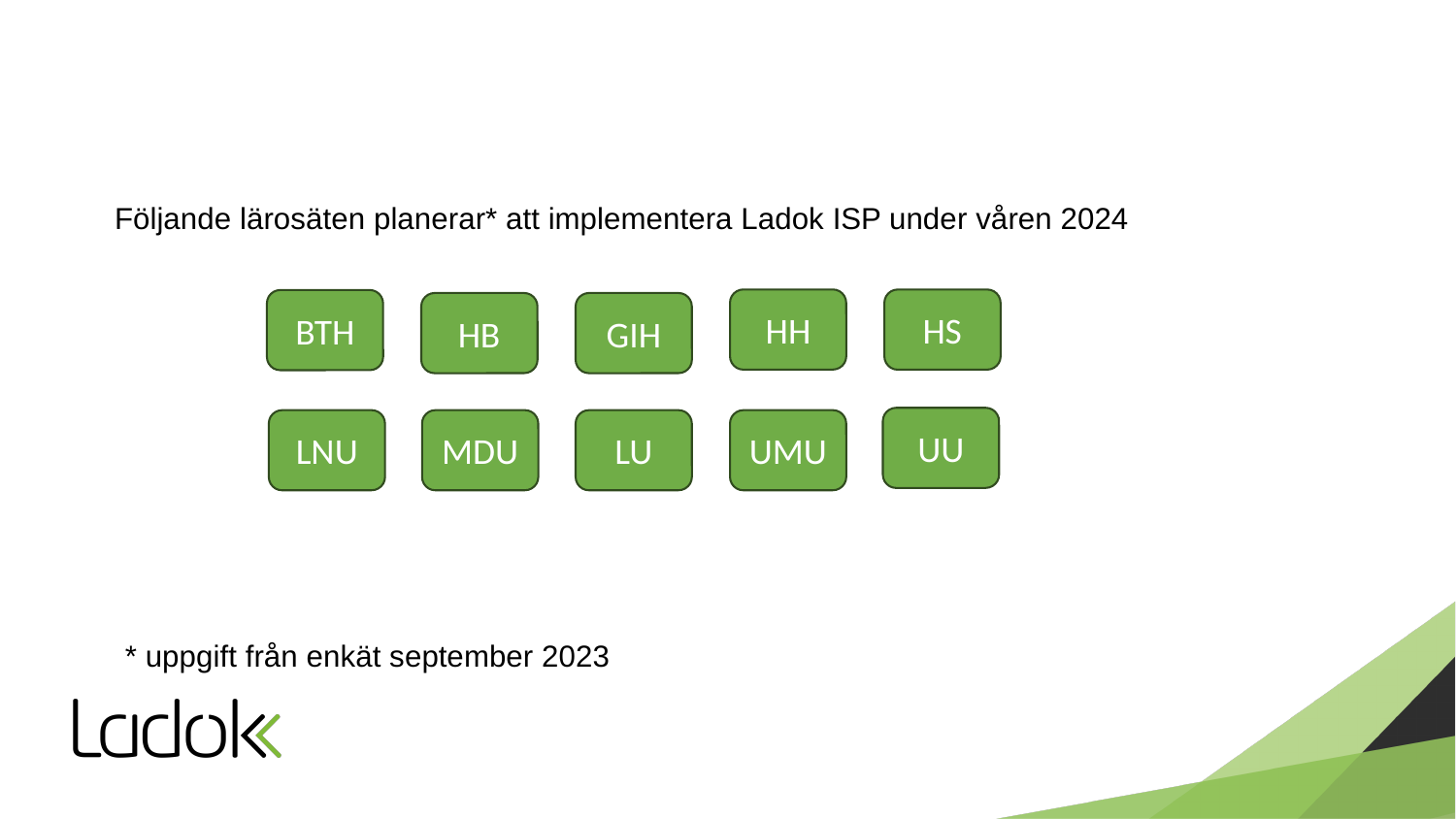

#
Följande lärosäten planerar* att implementera Ladok ISP under våren 2024

HH
HS
BTH
HB
GIH
UU
LNU
MDU
LU
UMU
 * uppgift från enkät september 2023